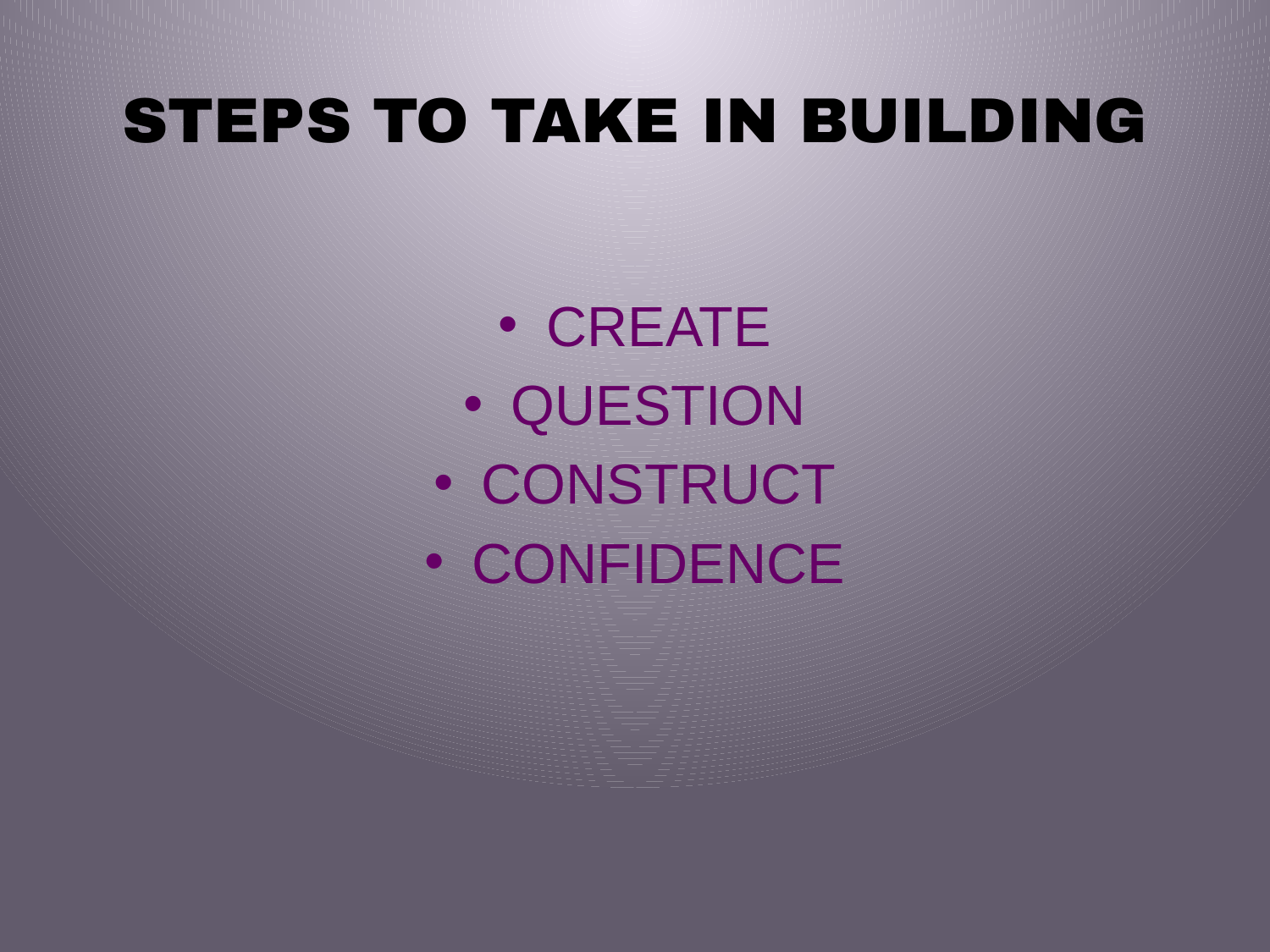

# STEPS TO TAKE IN BUILDING
CREATE
QUESTION
CONSTRUCT
CONFIDENCE